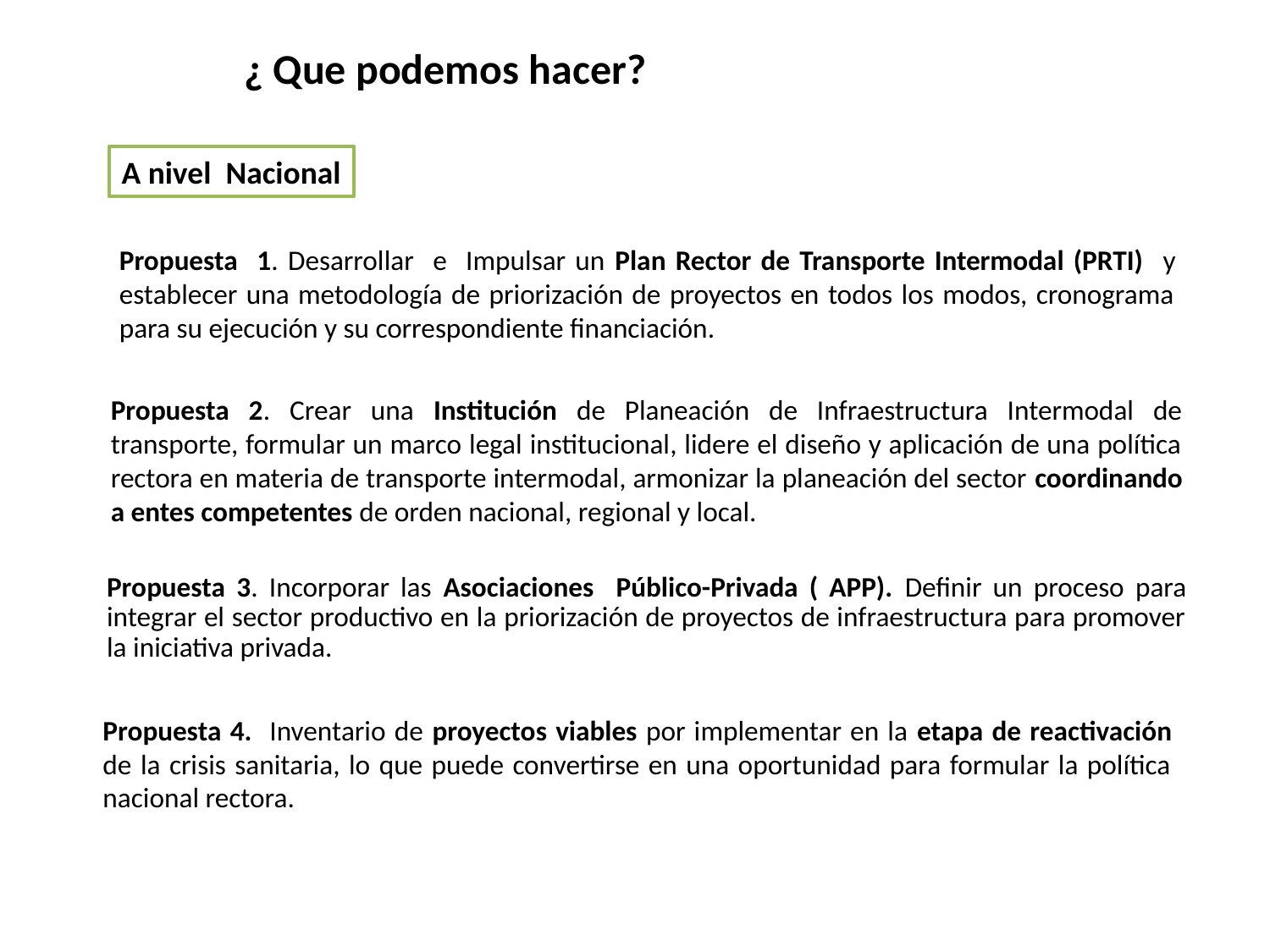

¿ Que podemos hacer?
A nivel  Nacional
Propuesta  1. Desarrollar  e  Impulsar un Plan Rector de Transporte Intermodal (PRTI)  y establecer una metodología de priorización de proyectos en todos los modos, cronograma para su ejecución y su correspondiente financiación.
Propuesta 2. Crear una Institución de Planeación de Infraestructura Intermodal de transporte, formular un marco legal institucional, lidere el diseño y aplicación de una política rectora en materia de transporte intermodal, armonizar la planeación del sector coordinando a entes competentes de orden nacional, regional y local.
Propuesta 3. Incorporar las Asociaciones  Público-Privada ( APP). Definir un proceso para integrar el sector productivo en la priorización de proyectos de infraestructura para promover la iniciativa privada.

Propuesta 4.  Inventario de proyectos viables por implementar en la etapa de reactivación de la crisis sanitaria, lo que puede convertirse en una oportunidad para formular la política nacional rectora.